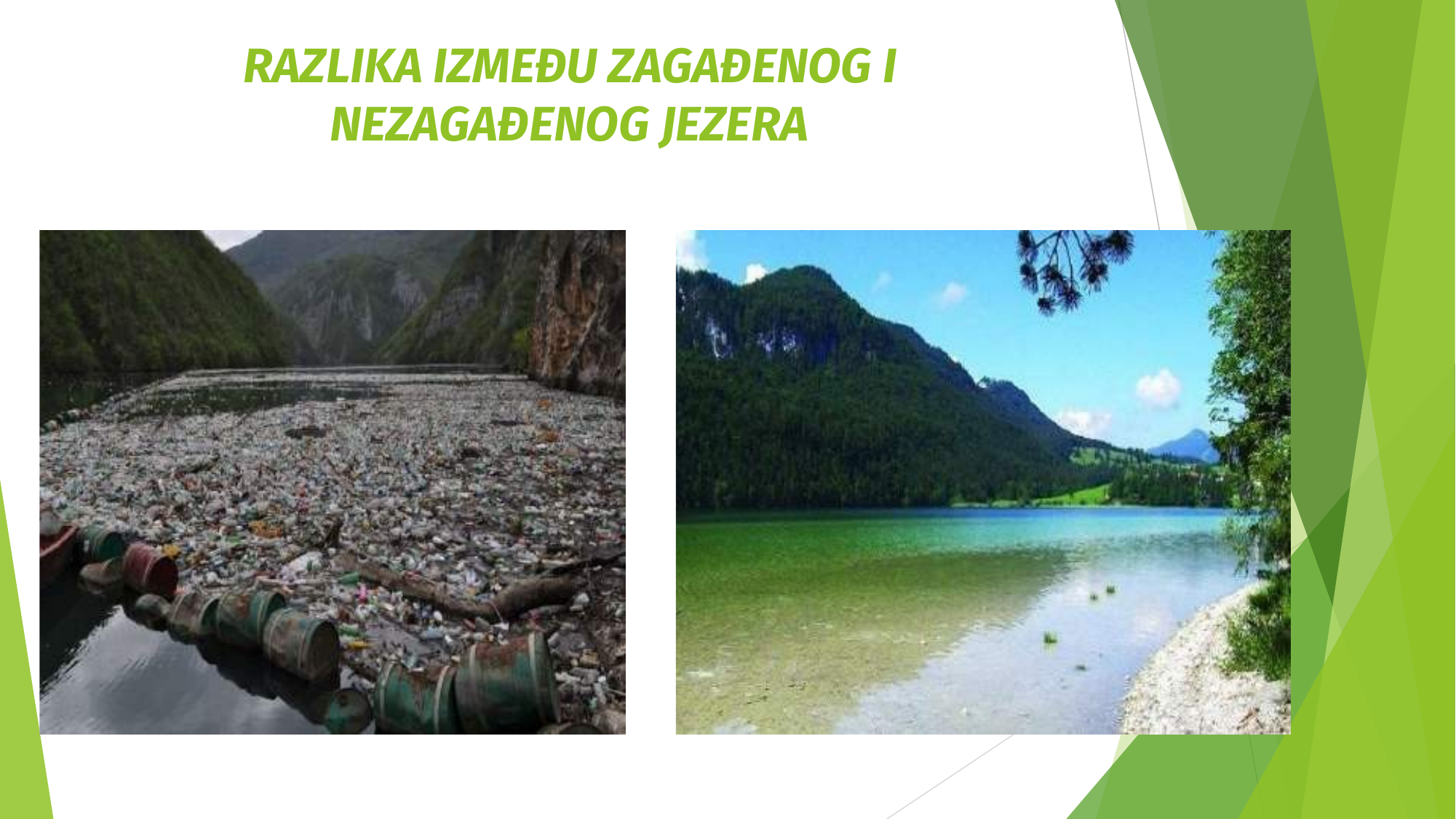

# RAZLIKA IZMEĐU ZAGAĐENOG I  NEZAGAĐENOG JEZERA